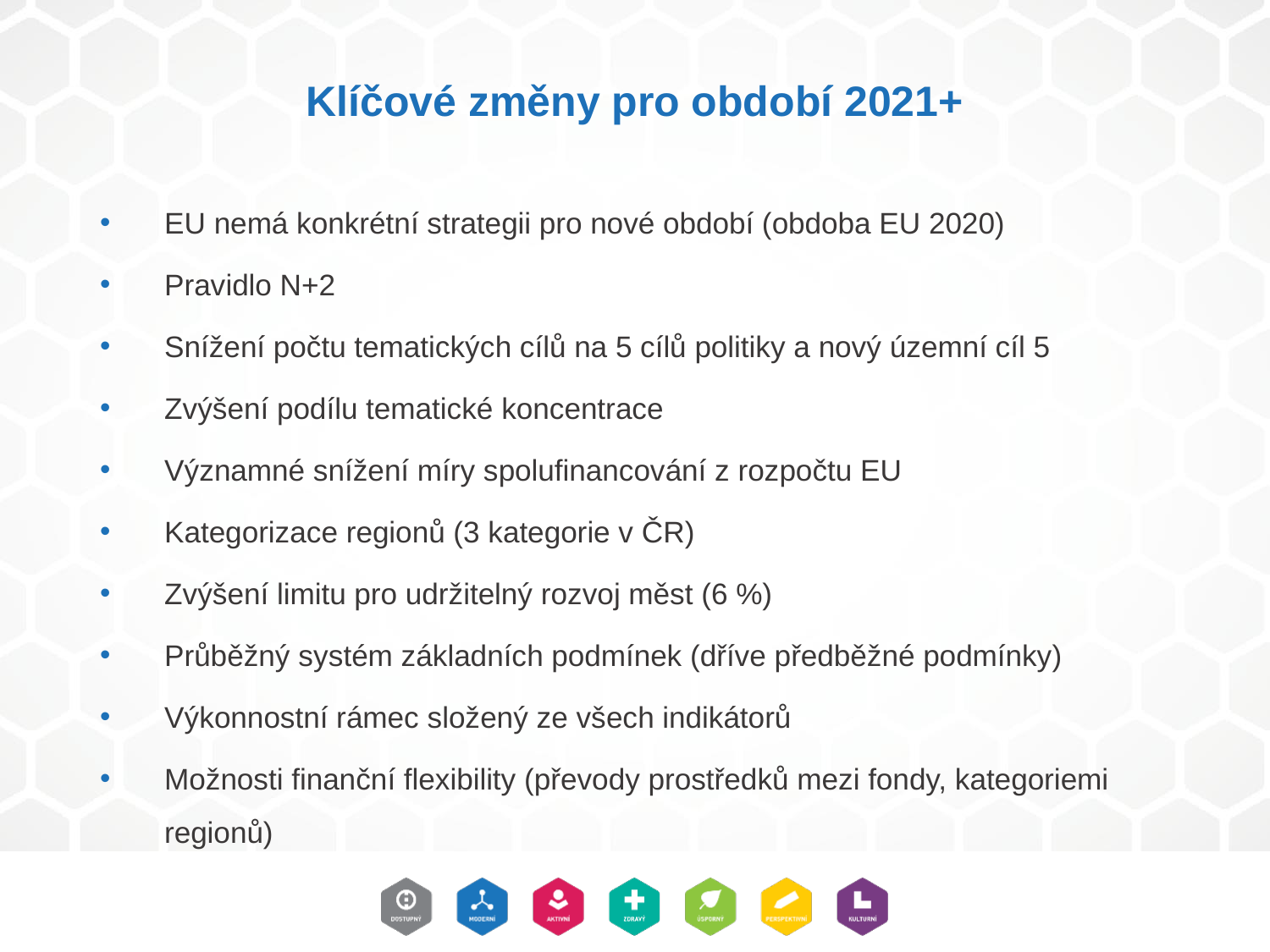

# Klíčové změny pro období 2021+
EU nemá konkrétní strategii pro nové období (obdoba EU 2020)
Pravidlo N+2
Snížení počtu tematických cílů na 5 cílů politiky a nový územní cíl 5
Zvýšení podílu tematické koncentrace
Významné snížení míry spolufinancování z rozpočtu EU
Kategorizace regionů (3 kategorie v ČR)
Zvýšení limitu pro udržitelný rozvoj měst (6 %)
Průběžný systém základních podmínek (dříve předběžné podmínky)
Výkonnostní rámec složený ze všech indikátorů
Možnosti finanční flexibility (převody prostředků mezi fondy, kategoriemi regionů)